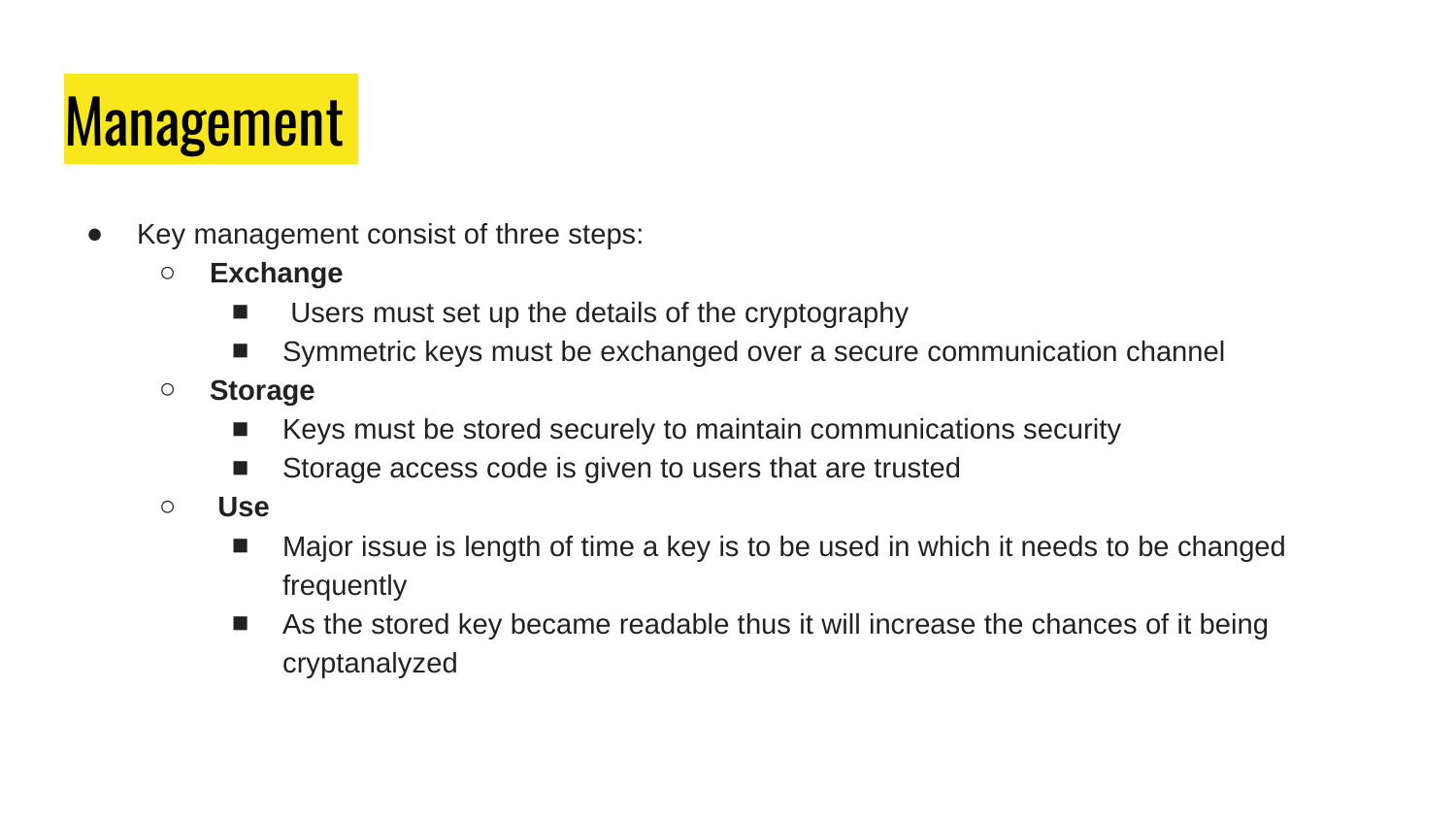

# Management
Key management consist of three steps:
Exchange
 Users must set up the details of the cryptography
Symmetric keys must be exchanged over a secure communication channel
Storage
Keys must be stored securely to maintain communications security
Storage access code is given to users that are trusted
 Use
Major issue is length of time a key is to be used in which it needs to be changed frequently
As the stored key became readable thus it will increase the chances of it being cryptanalyzed